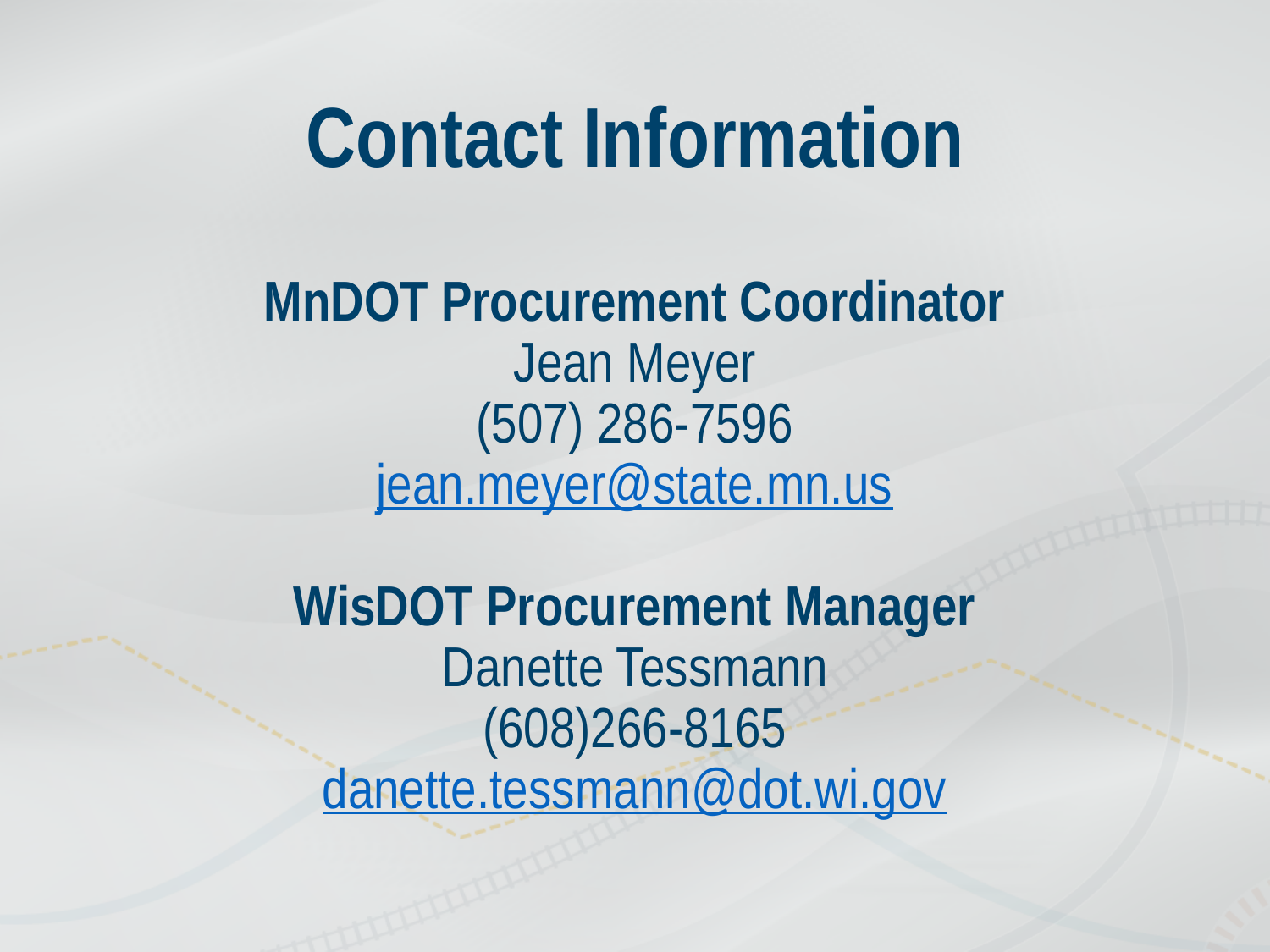

# Contact Information
MnDOT Procurement Coordinator
Jean Meyer
(507) 286-7596
jean.meyer@state.mn.us

WisDOT Procurement Manager
Danette Tessmann
(608)266-8165
danette.tessmann@dot.wi.gov